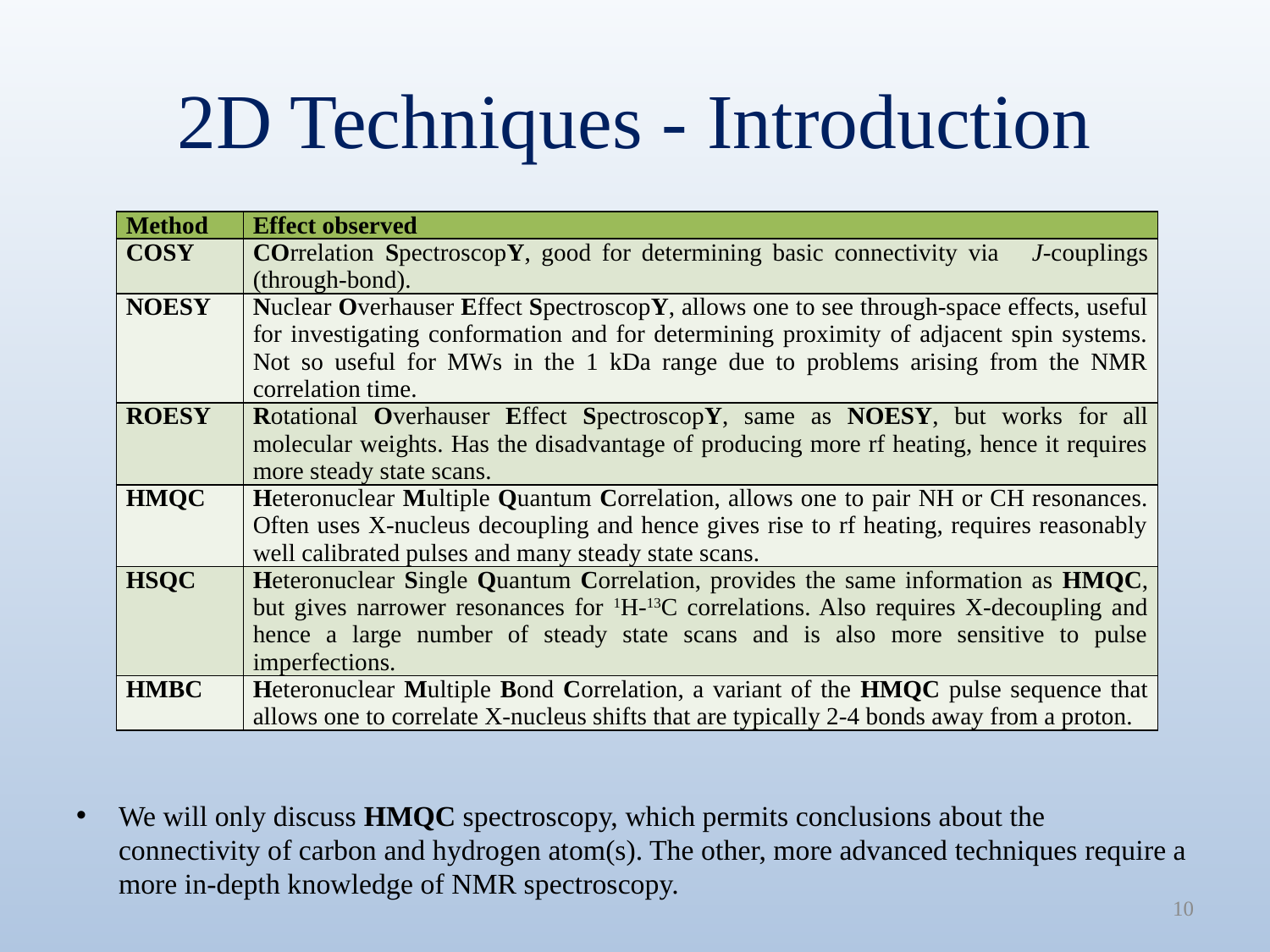

# 2D Techniques - Introduction

We will only discuss HMQC spectroscopy, which permits conclusions about the connectivity of carbon and hydrogen atom(s). The other, more advanced techniques require a more in-depth knowledge of NMR spectroscopy.
| Method | Effect observed |
| --- | --- |
| COSY | COrrelation SpectroscopY, good for determining basic connectivity via J-couplings (through-bond). |
| NOESY | Nuclear Overhauser Effect SpectroscopY, allows one to see through-space effects, useful for investigating conformation and for determining proximity of adjacent spin systems. Not so useful for MWs in the 1 kDa range due to problems arising from the NMR correlation time. |
| ROESY | Rotational Overhauser Effect SpectroscopY, same as NOESY, but works for all molecular weights. Has the disadvantage of producing more rf heating, hence it requires more steady state scans. |
| HMQC | Heteronuclear Multiple Quantum Correlation, allows one to pair NH or CH resonances. Often uses X-nucleus decoupling and hence gives rise to rf heating, requires reasonably well calibrated pulses and many steady state scans. |
| HSQC | Heteronuclear Single Quantum Correlation, provides the same information as HMQC, but gives narrower resonances for 1H-13C correlations. Also requires X-decoupling and hence a large number of steady state scans and is also more sensitive to pulse imperfections. |
| HMBC | Heteronuclear Multiple Bond Correlation, a variant of the HMQC pulse sequence that allows one to correlate X-nucleus shifts that are typically 2-4 bonds away from a proton. |
10